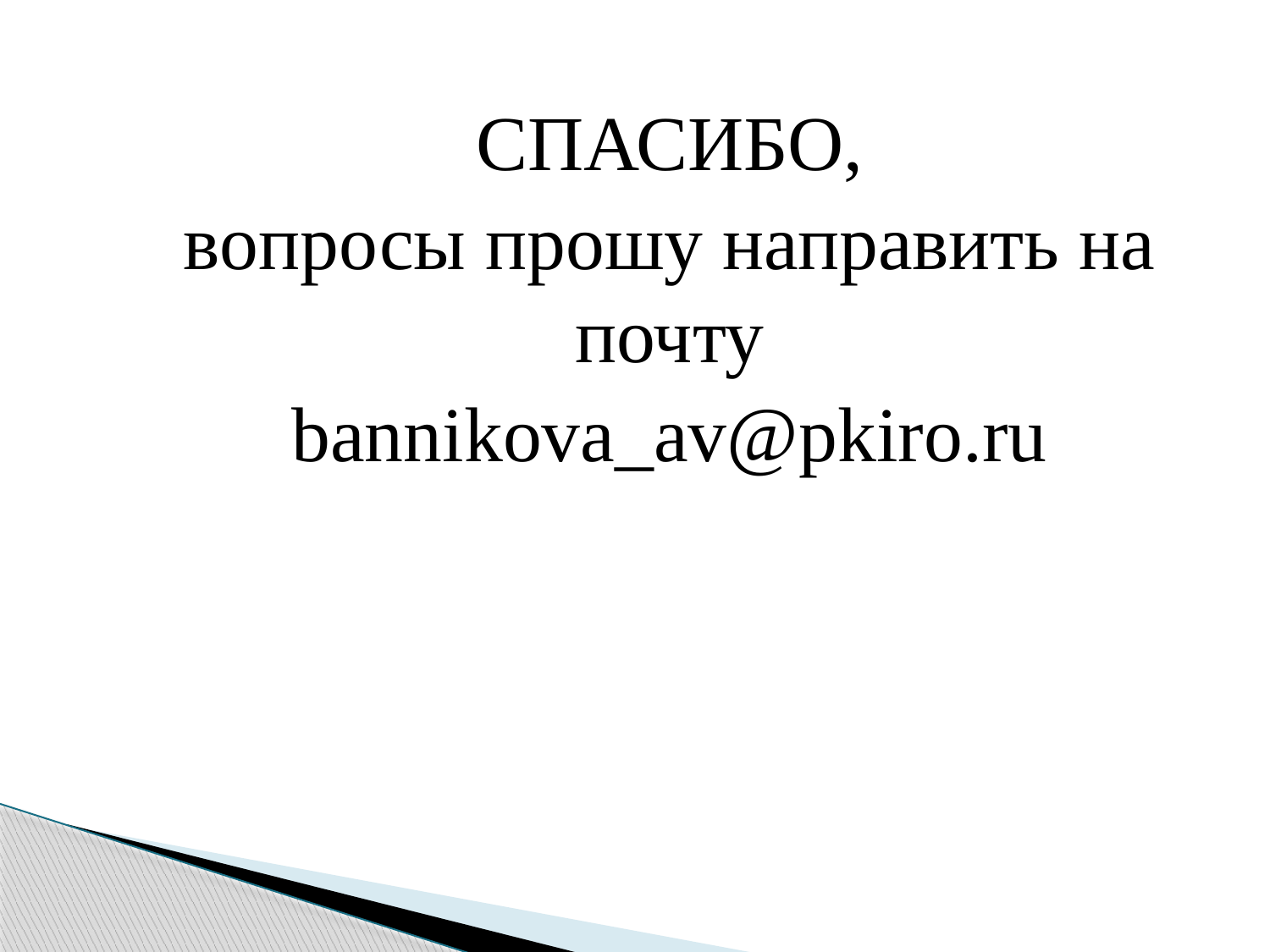

СПАСИБО,
вопросы прошу направить на почту
bannikova_av@pkiro.ru